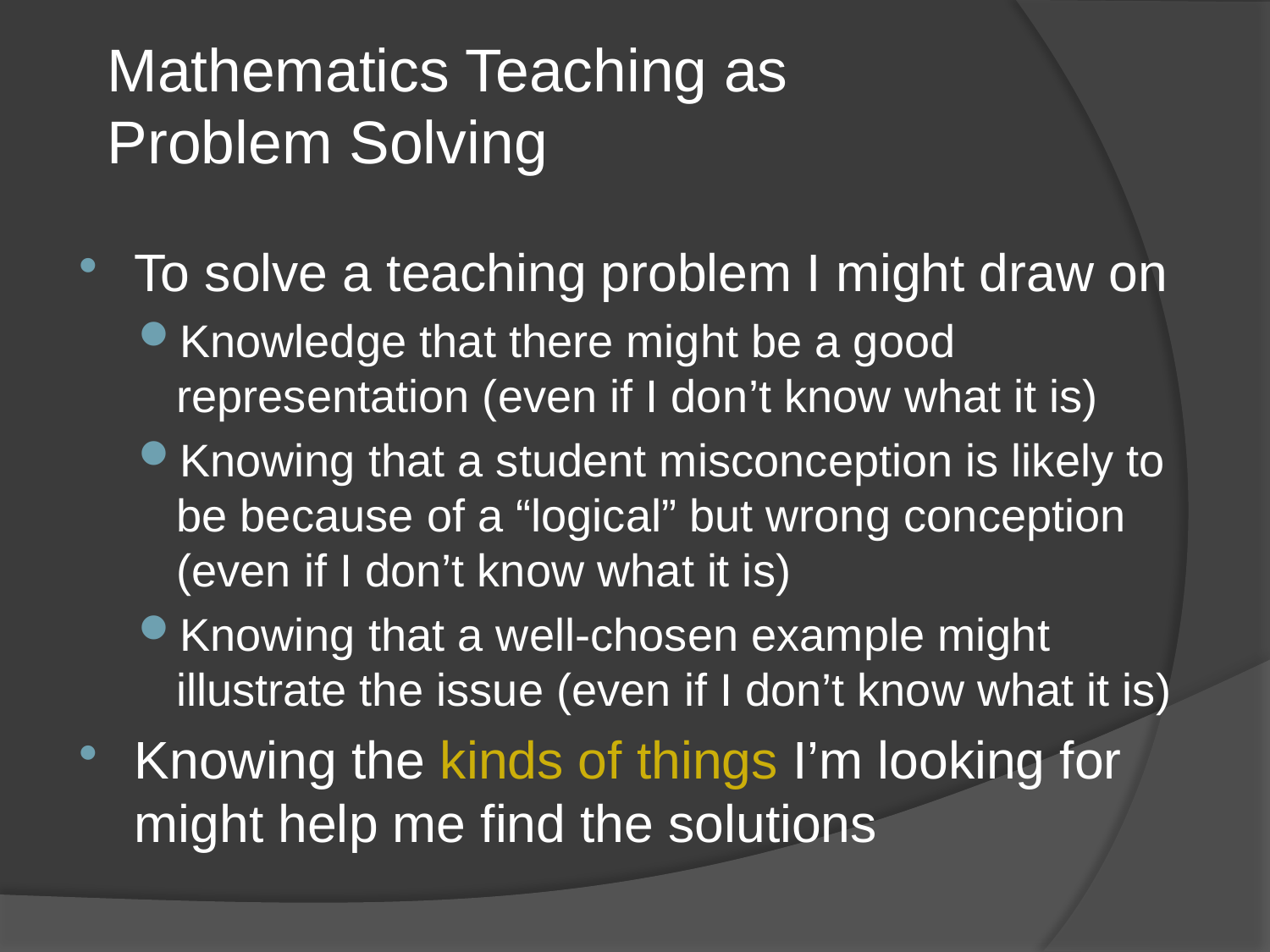

# Mathematics Teaching as Problem Solving
To solve a teaching problem I might draw on
Knowledge that there might be a good representation (even if I don’t know what it is)
Knowing that a student misconception is likely to be because of a “logical” but wrong conception (even if I don’t know what it is)
Knowing that a well-chosen example might illustrate the issue (even if I don’t know what it is)
Knowing the kinds of things I’m looking for might help me find the solutions